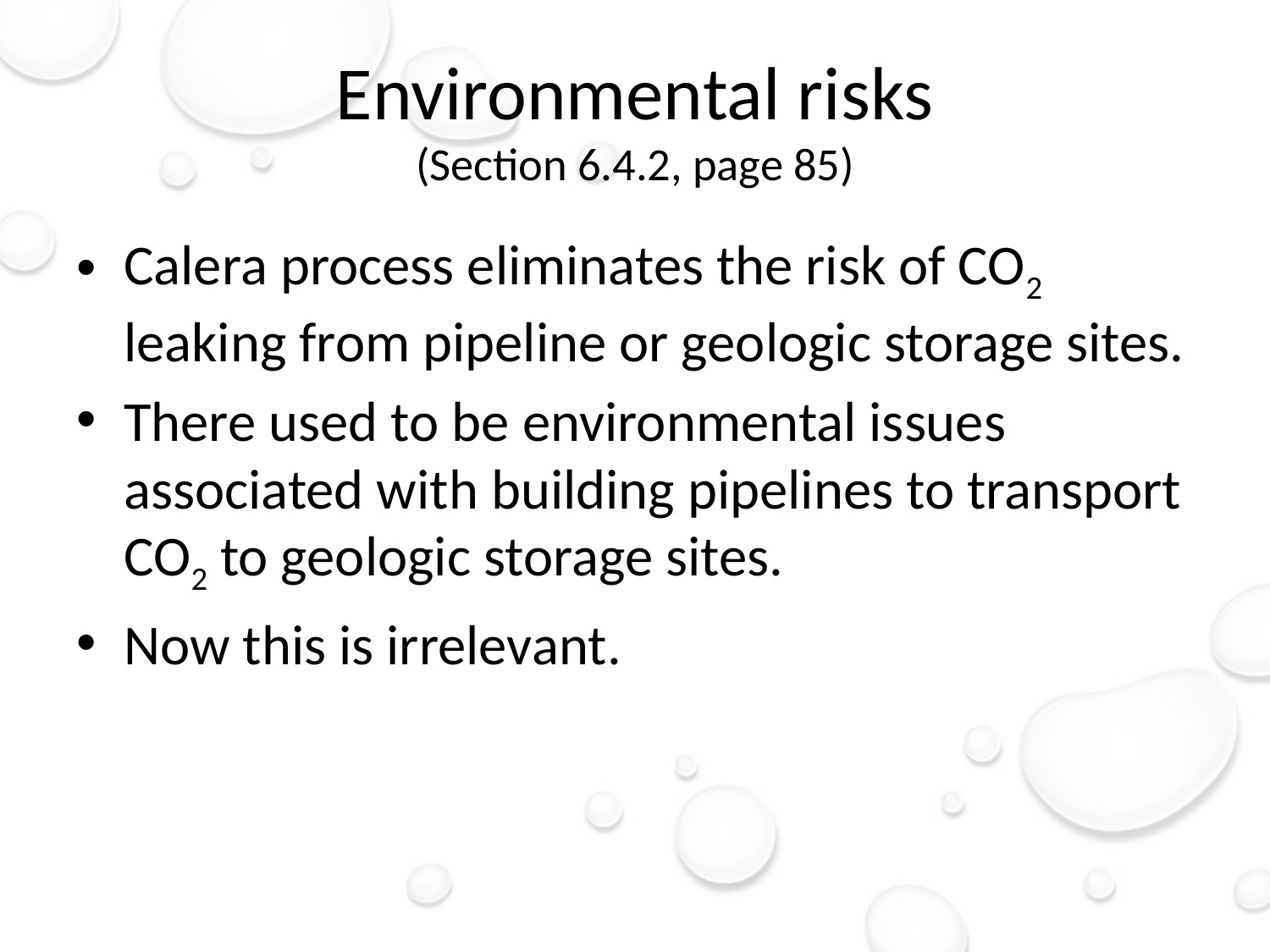

# Environmental risks (Section 6.4.2, page 85)
Calera process eliminates the risk of CO2 leaking from pipeline or geologic storage sites.
There used to be environmental issues associated with building pipelines to transport CO2 to geologic storage sites.
Now this is irrelevant.